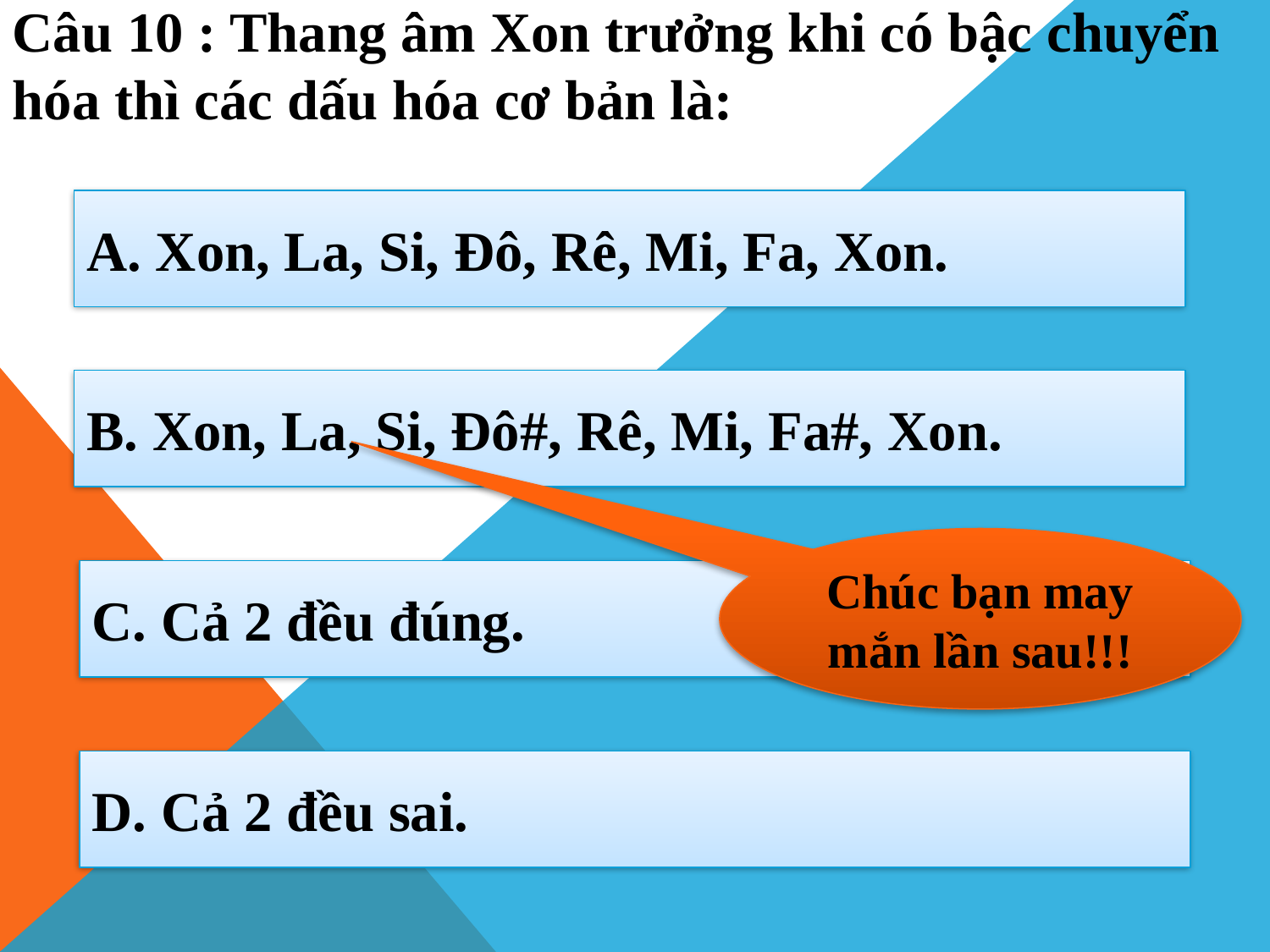

Câu 10 : Thang âm Xon trưởng khi có bậc chuyển hóa thì các dấu hóa cơ bản là:
A. Xon, La, Si, Đô, Rê, Mi, Fa, Xon.
B. Xon, La, Si, Đô#, Rê, Mi, Fa#, Xon.
Chúc bạn may mắn lần sau!!!
C. Cả 2 đều đúng.
D. Cả 2 đều sai.